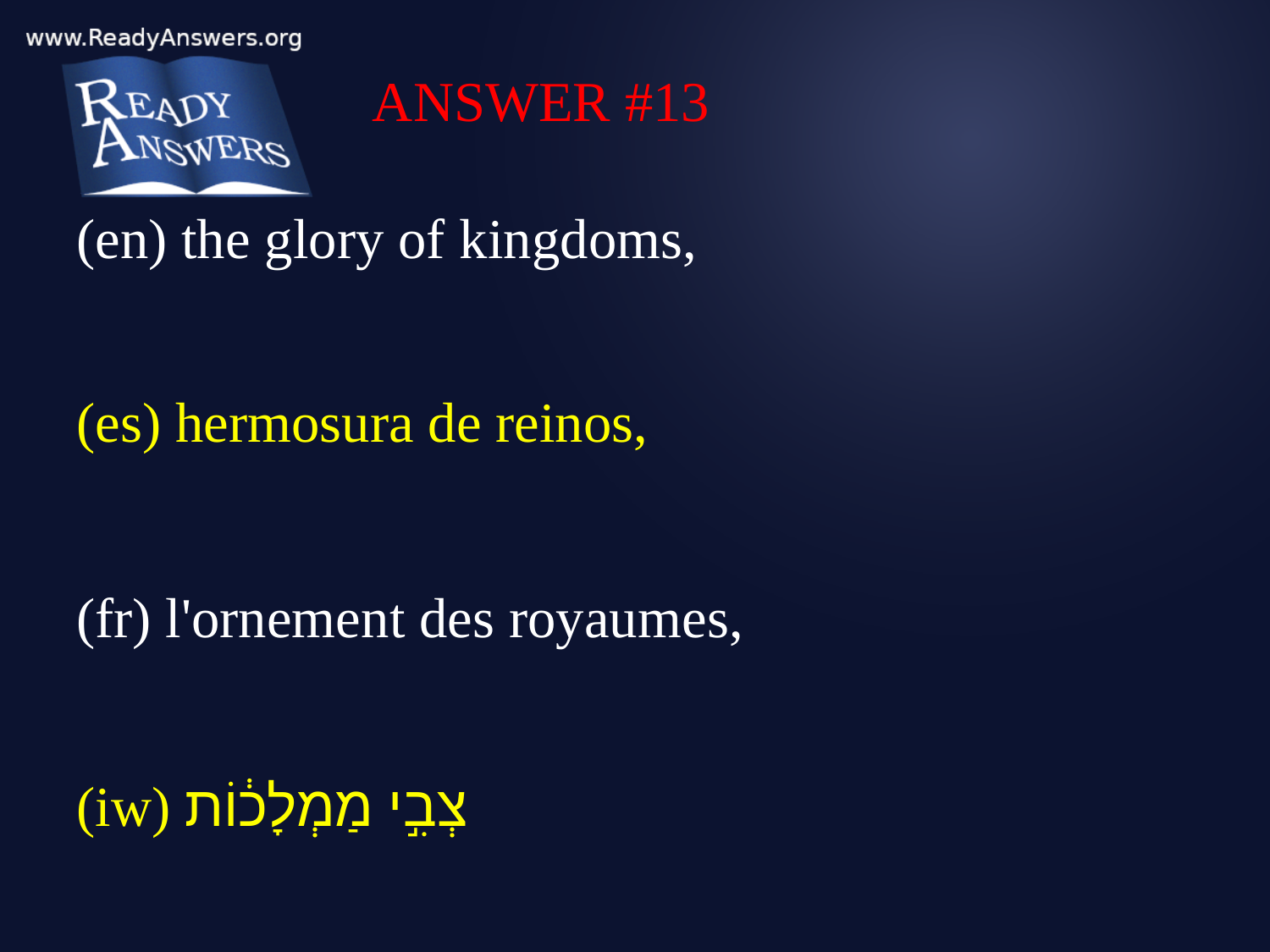

ANSWER #13
(en) the glory of kingdoms,
(es) hermosura de reinos,
(fr) l'ornement des royaumes,
(iw) צְבִ֣י מַמְלָכ֔וֹת